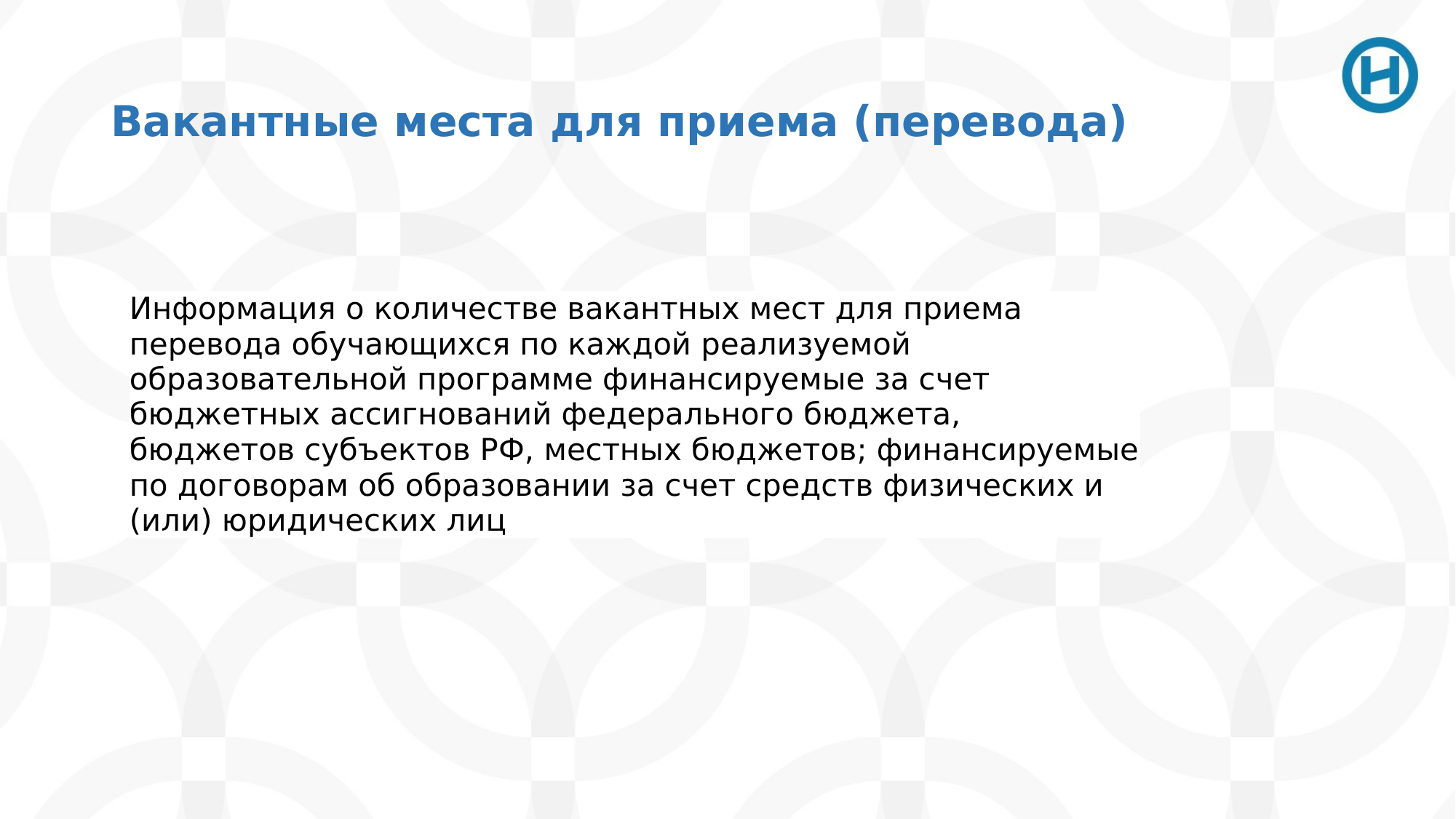

# Вакантные места для приема (перевода)
| Информация о количестве вакантных мест для приема перевода обучающихся по каждой реализуемой образовательной программе финансируемые за счет бюджетных ассигнований федерального бюджета, бюджетов субъектов РФ, местных бюджетов; финансируемые по договорам об образовании за счет средств физических и (или) юридических лиц |
| --- |